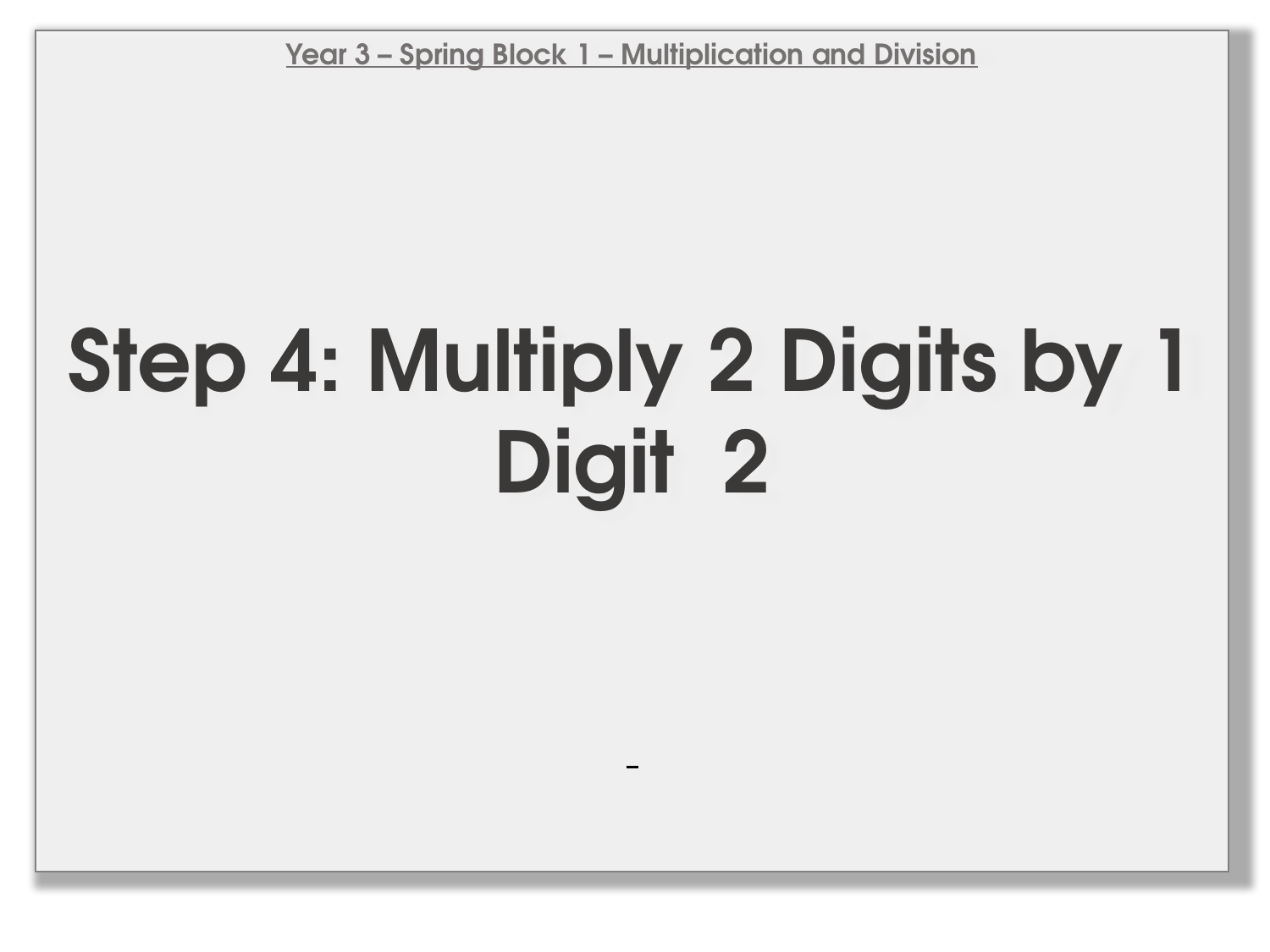

Year 3 – Spring Block 1 – Multiplication and Division

Step 4: Multiply 2 Digits by 1 Digit  2